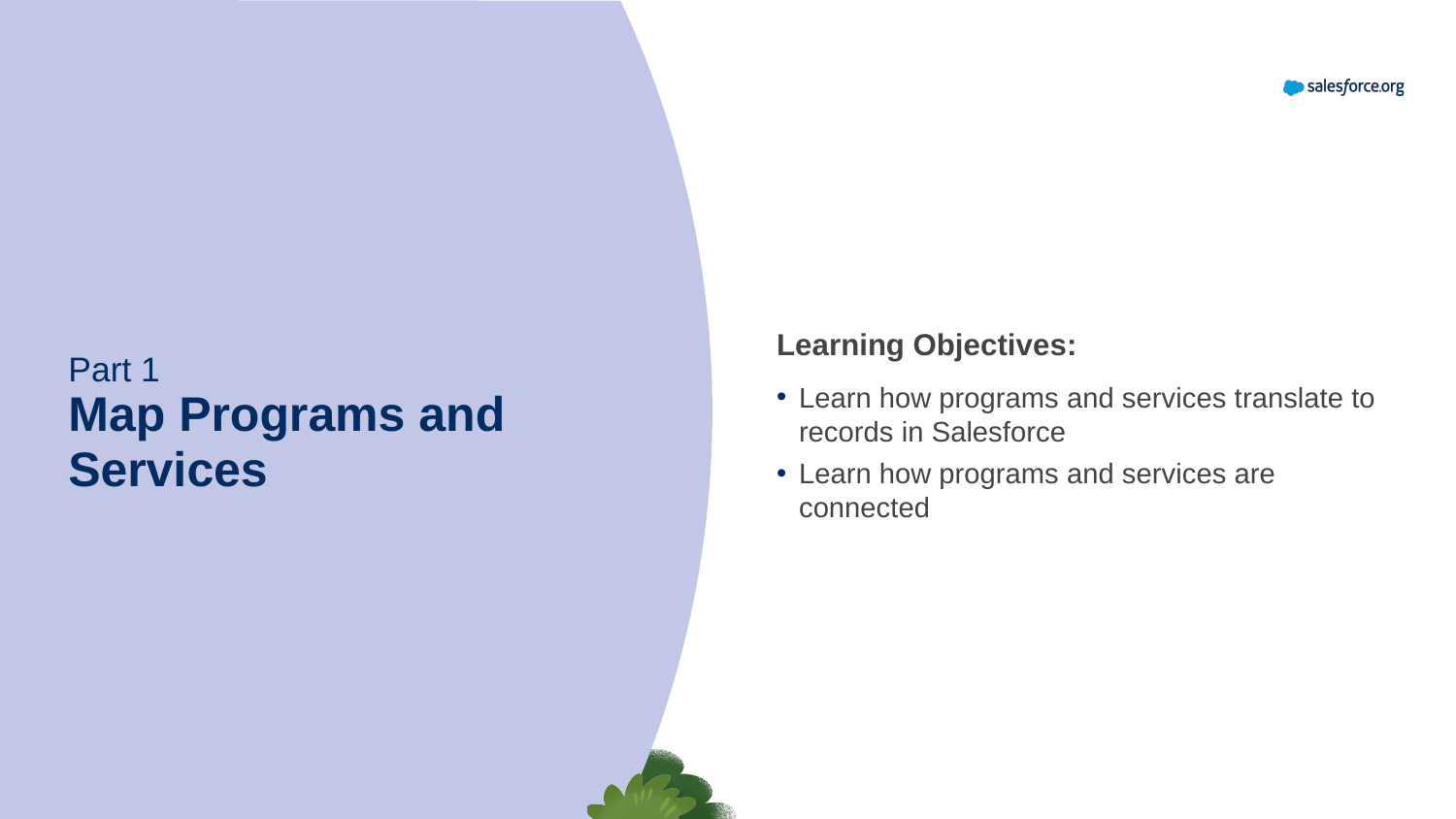

# Map Programs and Services
Learning Objectives:
Learn how programs and services translate to records in Salesforce
Learn how programs and services are connected
Part 1